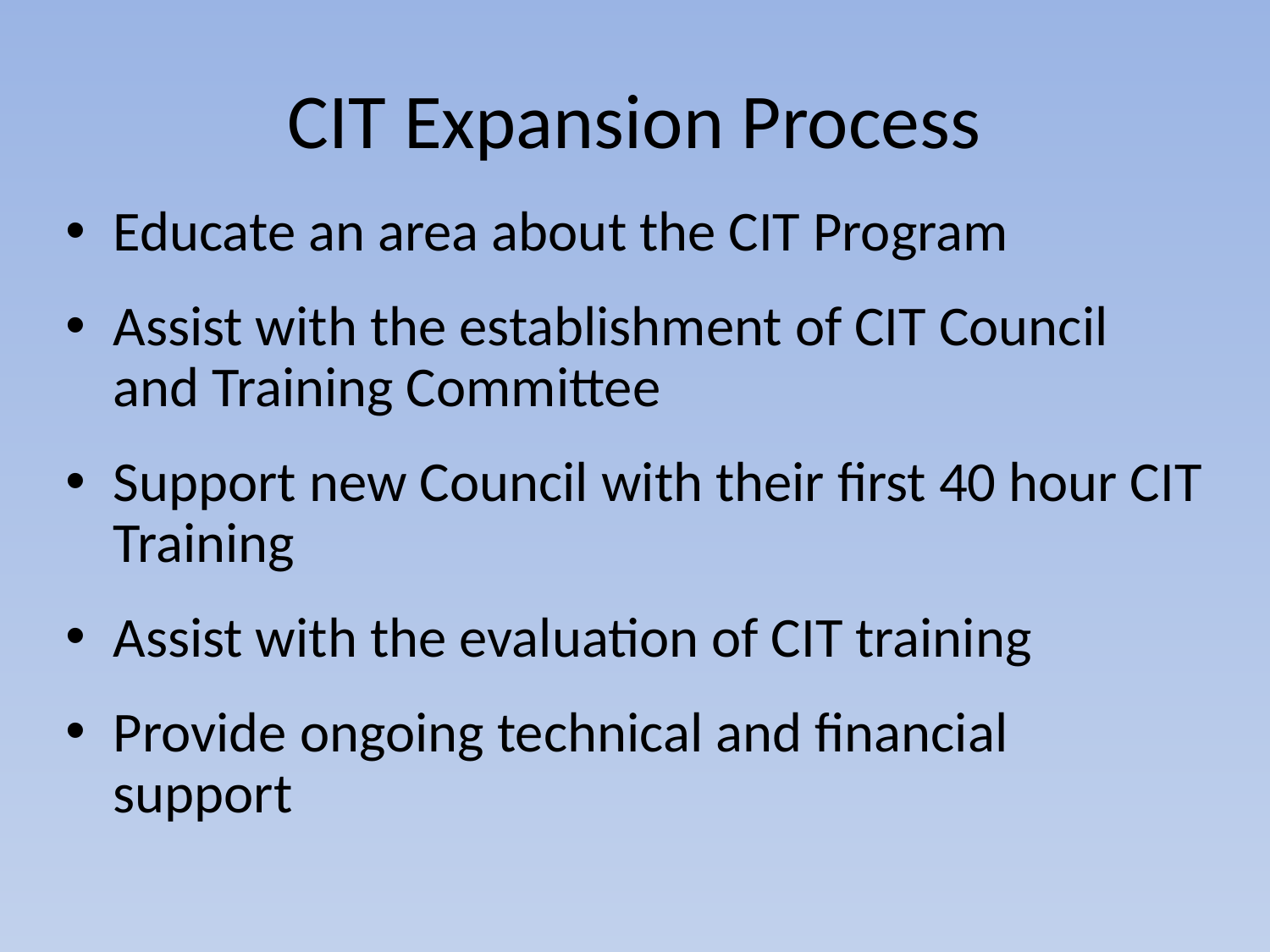

# CIT Expansion Process
Educate an area about the CIT Program

Assist with the establishment of CIT Council and Training Committee

Support new Council with their first 40 hour CIT Training

Assist with the evaluation of CIT training

Provide ongoing technical and financial  support